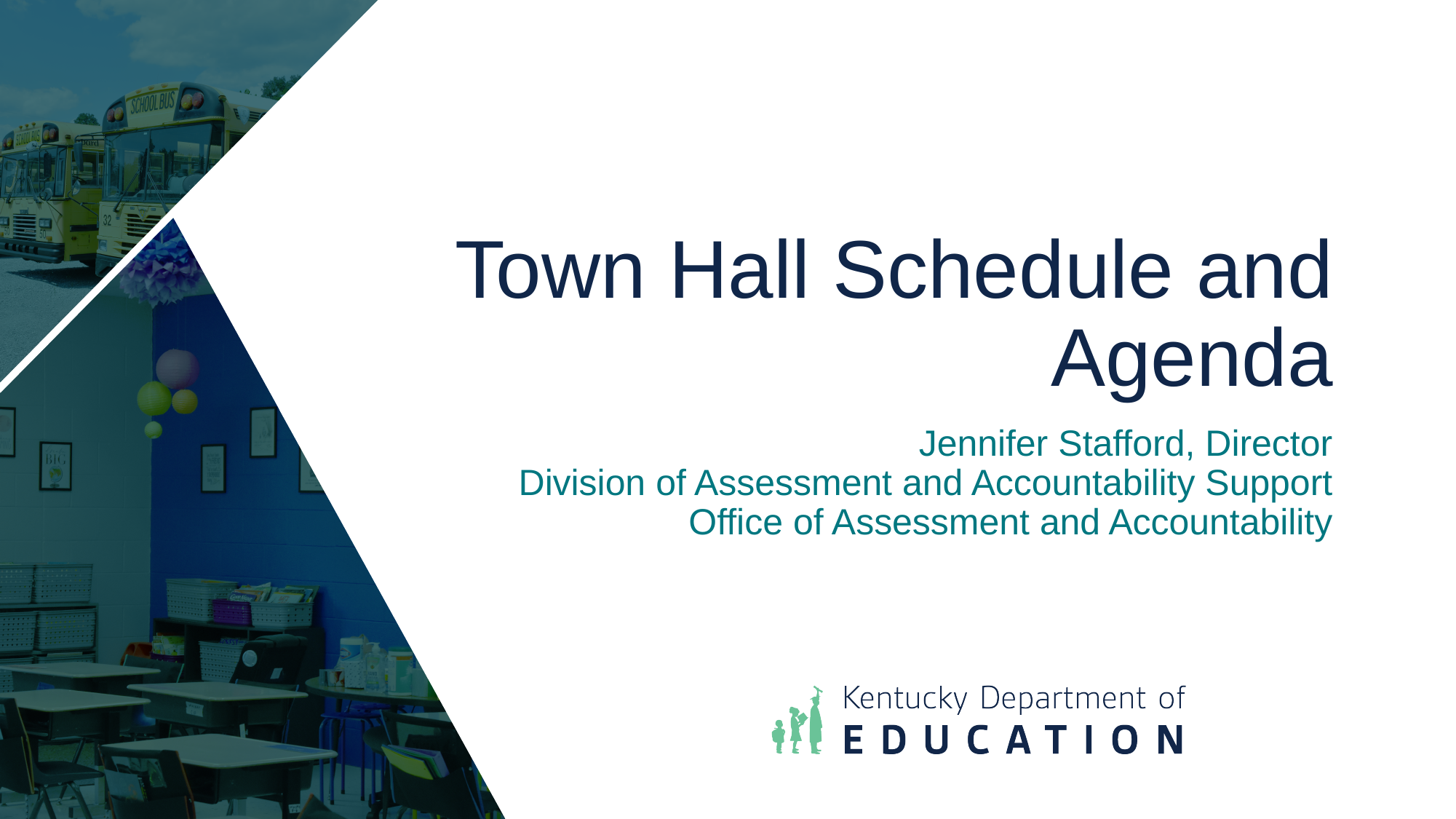

# Town Hall Schedule and Agenda
Jennifer Stafford, Director
Division of Assessment and Accountability Support
Office of Assessment and Accountability